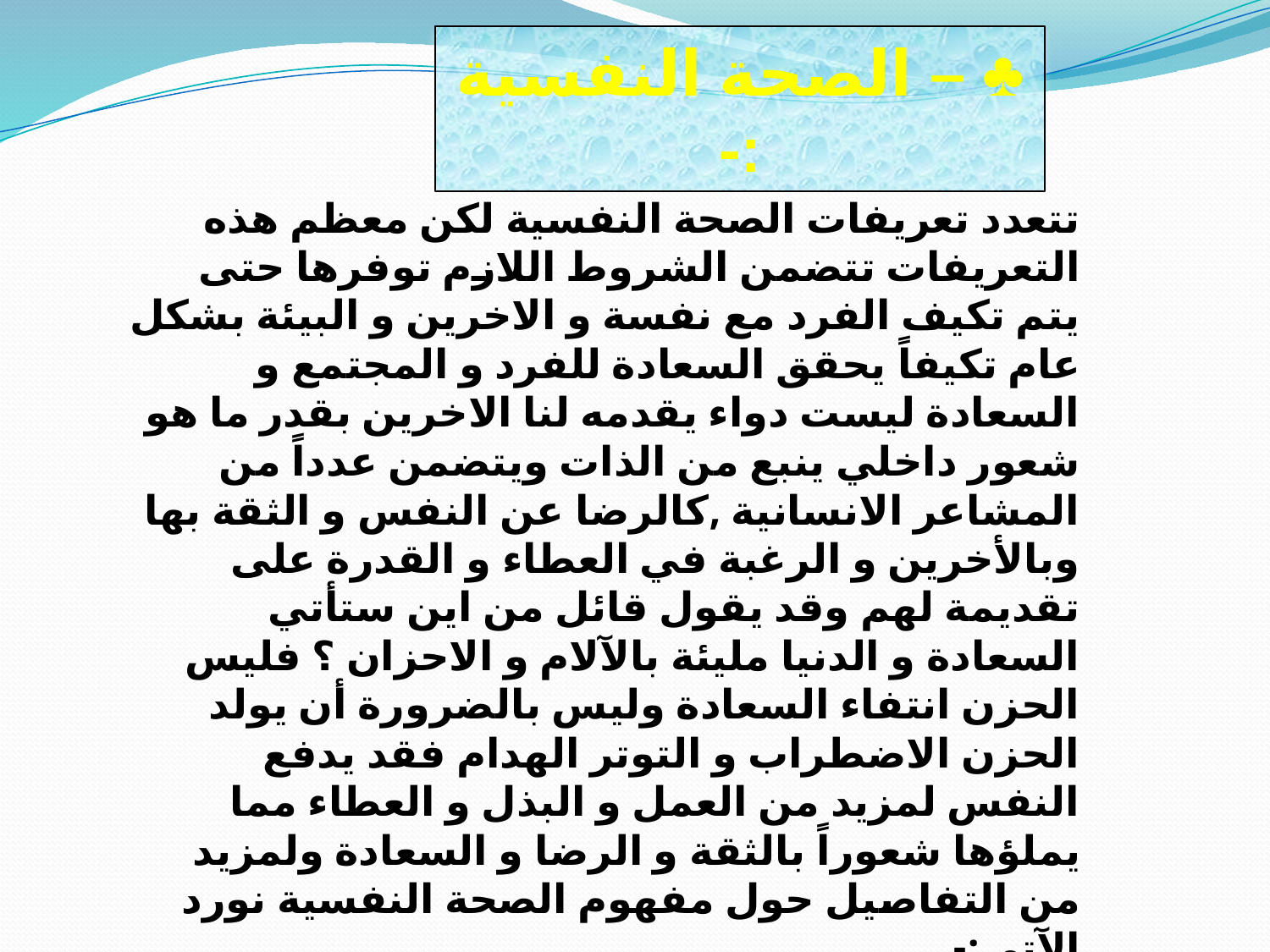

♣ – الصحة النفسية :-
   تتعدد تعريفات الصحة النفسية لكن معظم هذه التعريفات تتضمن الشروط اللازم توفرها حتى يتم تكيف الفرد مع نفسة و الاخرين و البيئة بشكل عام تكيفاً يحقق السعادة للفرد و المجتمع و السعادة ليست دواء يقدمه لنا الاخرين بقدر ما هو شعور داخلي ينبع من الذات ويتضمن عدداً من المشاعر الانسانية ,كالرضا عن النفس و الثقة بها وبالأخرين و الرغبة في العطاء و القدرة على تقديمة لهم وقد يقول قائل من اين ستأتي السعادة و الدنيا مليئة بالآلام و الاحزان ؟ فليس الحزن انتفاء السعادة وليس بالضرورة أن يولد الحزن الاضطراب و التوتر الهدام فقد يدفع النفس لمزيد من العمل و البذل و العطاء مما يملؤها شعوراً بالثقة و الرضا و السعادة ولمزيد من التفاصيل حول مفهوم الصحة النفسية نورد الآتي:-